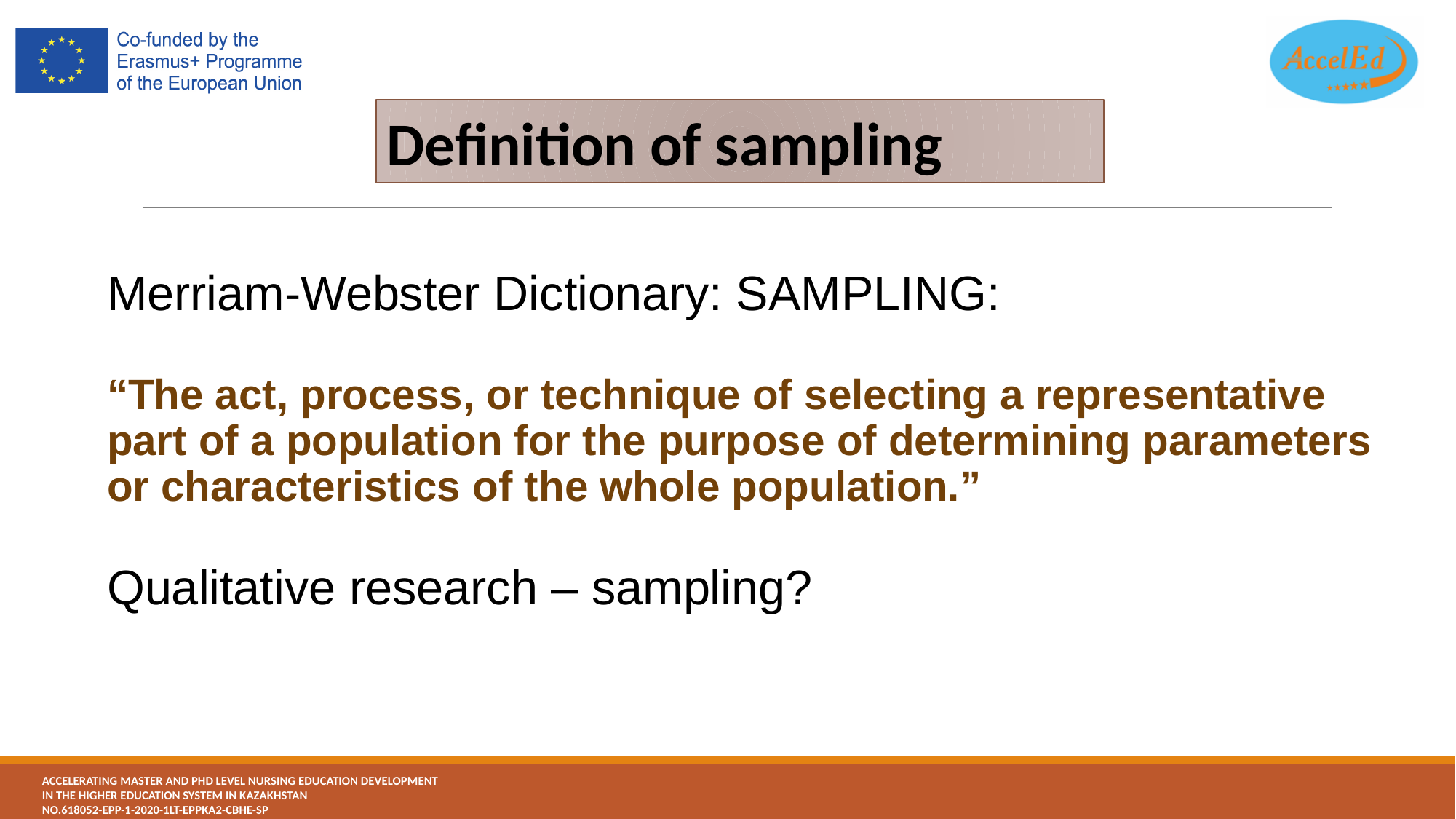

Definition of sampling
Merriam-Webster Dictionary: SAMPLING:
“The act, process, or technique of selecting a representative part of a population for the purpose of determining parameters or characteristics of the whole population.”
Qualitative research – sampling?